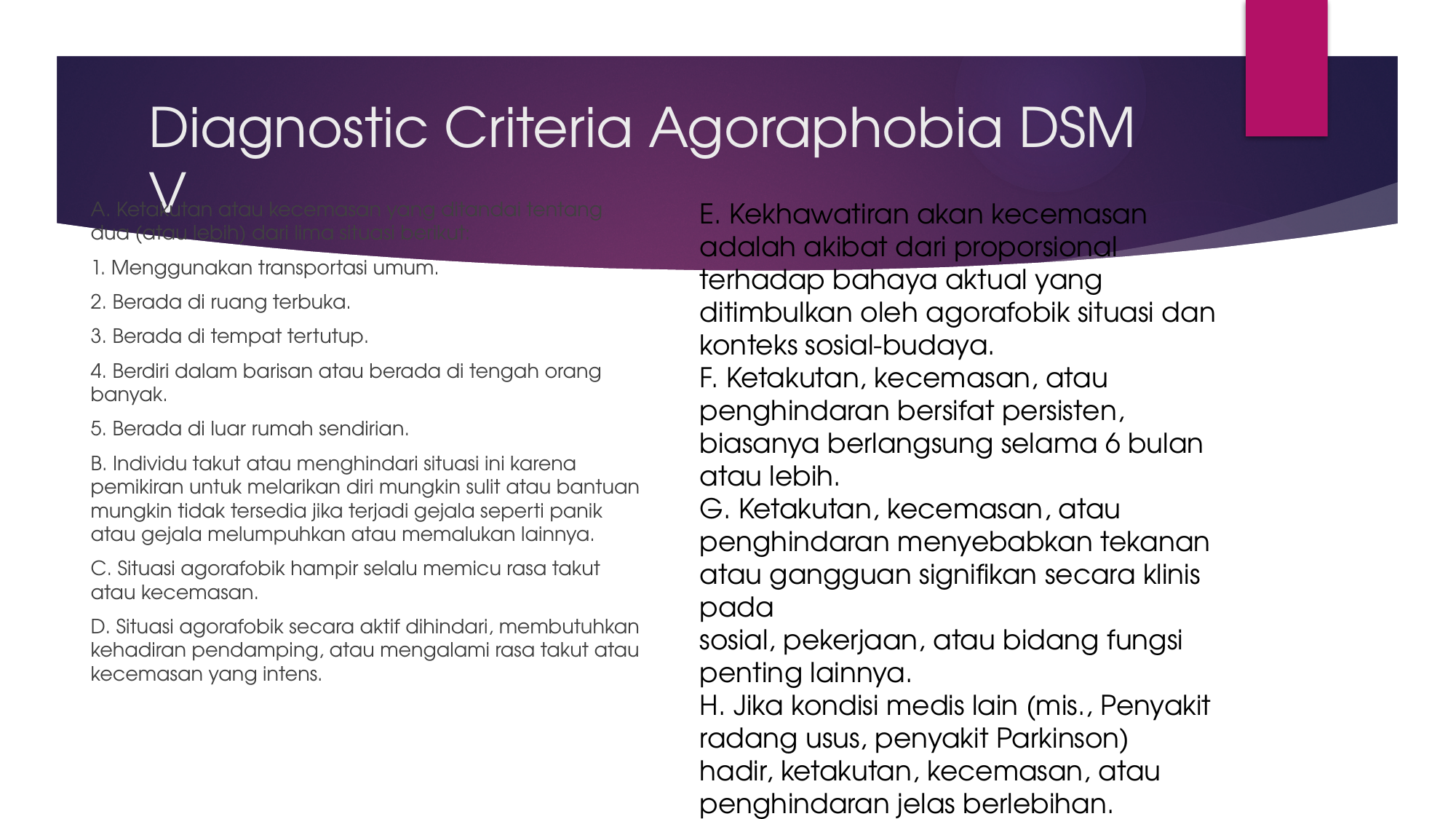

# Diagnostic Criteria Agoraphobia DSM V
A. Ketakutan atau kecemasan yang ditandai tentang dua (atau lebih) dari lima situasi berikut:
1. Menggunakan transportasi umum.
2. Berada di ruang terbuka.
3. Berada di tempat tertutup.
4. Berdiri dalam barisan atau berada di tengah orang banyak.
5. Berada di luar rumah sendirian.
B. Individu takut atau menghindari situasi ini karena pemikiran untuk melarikan diri mungkin sulit atau bantuan mungkin tidak tersedia jika terjadi gejala seperti panik atau gejala melumpuhkan atau memalukan lainnya.
C. Situasi agorafobik hampir selalu memicu rasa takut atau kecemasan.
D. Situasi agorafobik secara aktif dihindari, membutuhkan kehadiran pendamping, atau mengalami rasa takut atau kecemasan yang intens.

E. Kekhawatiran akan kecemasan adalah akibat dari proporsional terhadap bahaya aktual yang ditimbulkan oleh agorafobik situasi dan konteks sosial-budaya.
F. Ketakutan, kecemasan, atau penghindaran bersifat persisten, biasanya berlangsung selama 6 bulan atau lebih.
G. Ketakutan, kecemasan, atau penghindaran menyebabkan tekanan atau gangguan signifikan secara klinis pada
sosial, pekerjaan, atau bidang fungsi penting lainnya.
H. Jika kondisi medis lain (mis., Penyakit radang usus, penyakit Parkinson)
hadir, ketakutan, kecemasan, atau penghindaran jelas berlebihan.